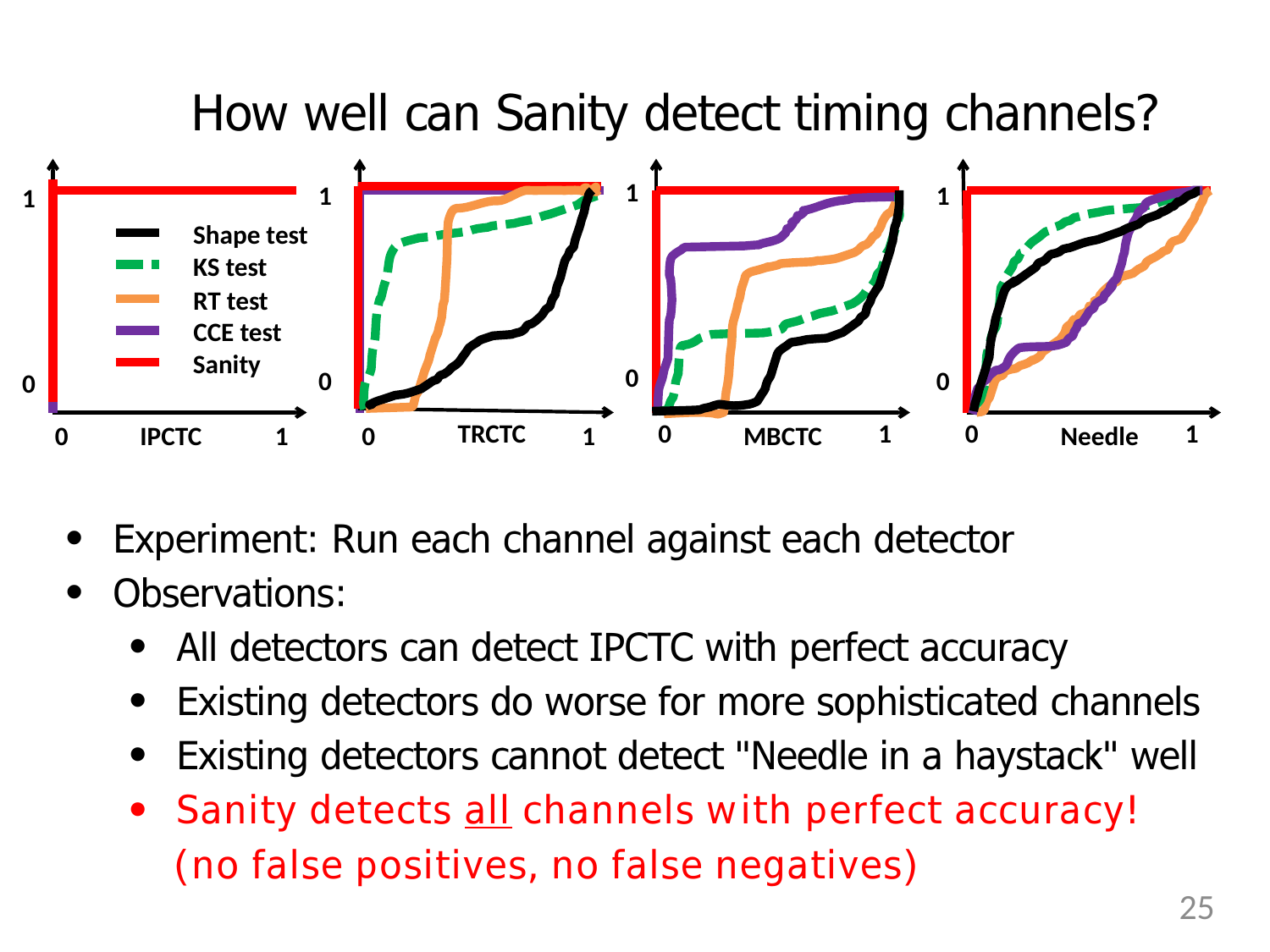

How well can Sanity detect timing channels?

1

0
1

0
1

0
1

0

Shape test
KS test
RT test
CCE test
Sanity
TRCTC
0                                   1
0                                   1
0                                   1
IPCTC
0                                   1
MBCTC
Needle
Experiment: Run each channel against each detector
Observations:
All detectors can detect IPCTC with perfect accuracy
Existing detectors do worse for more sophisticated channels
Existing detectors cannot detect "Needle in a haystack" well
Sanity detects all channels with perfect accuracy!
    (no false positives, no false negatives)
25